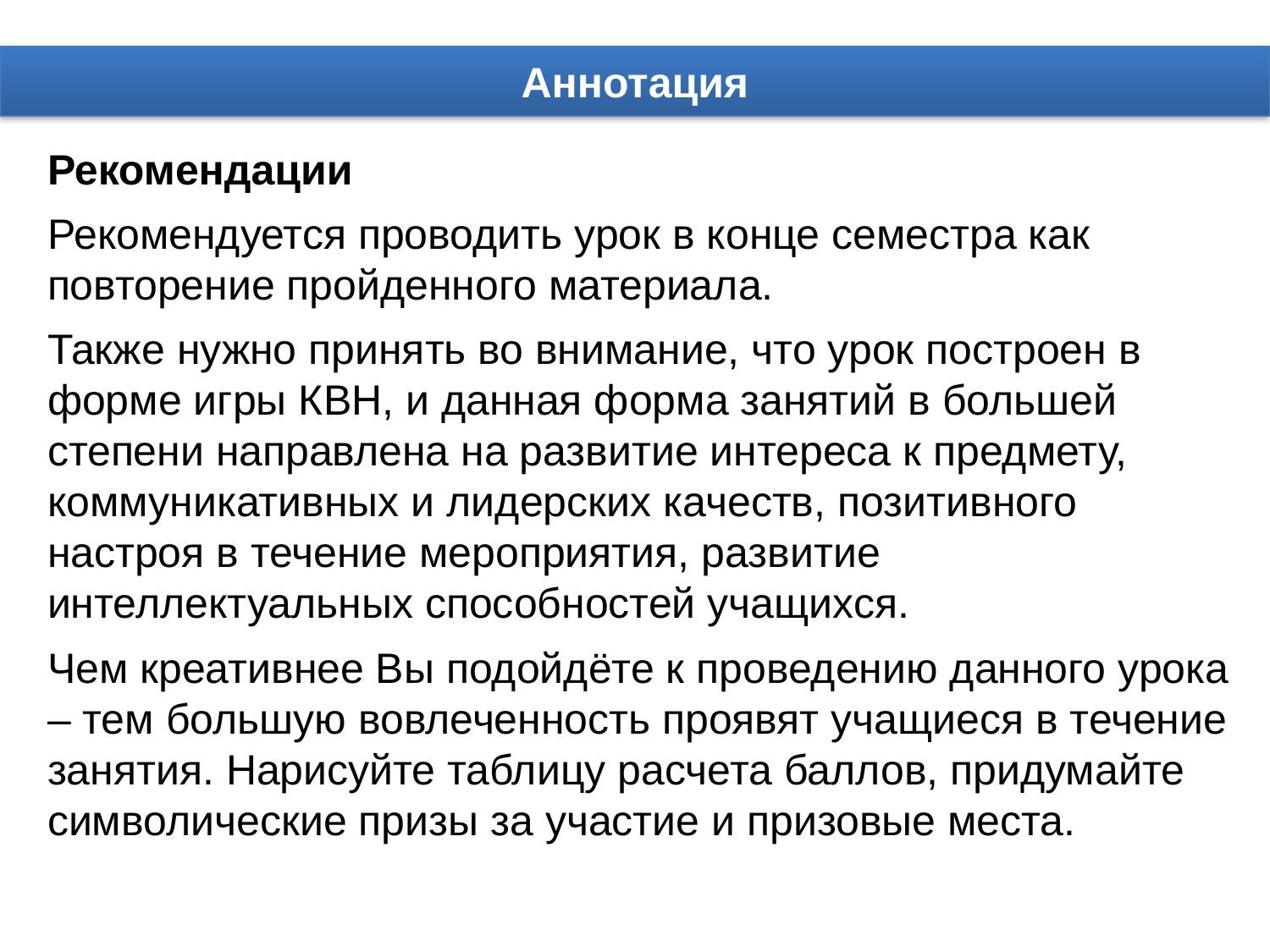

Аннотация
Рекомендации
Рекомендуется проводить урок в конце семестра как повторение пройденного материала.
Также нужно принять во внимание, что урок построен в форме игры КВН, и данная форма занятий в большей степени направлена на развитие интереса к предмету, коммуникативных и лидерских качеств, позитивного настроя в течение мероприятия, развитие интеллектуальных способностей учащихся.
Чем креативнее Вы подойдёте к проведению данного урока – тем большую вовлеченность проявят учащиеся в течение занятия. Нарисуйте таблицу расчета баллов, придумайте символические призы за участие и призовые места.